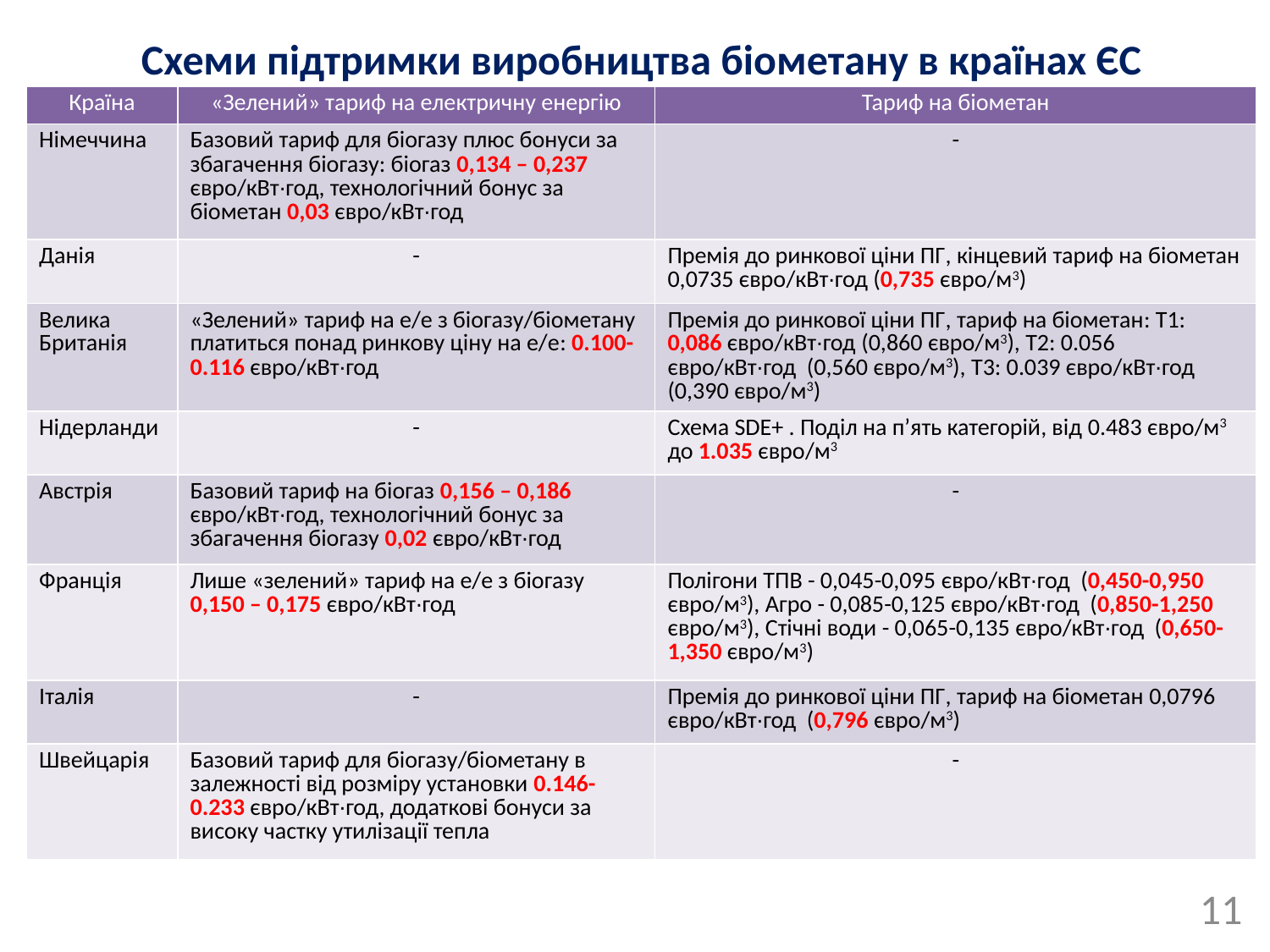

Схеми підтримки виробництва біометану в країнах ЄС
| Країна | «Зелений» тариф на електричну енергію | Тариф на біометан |
| --- | --- | --- |
| Німеччина | Базовий тариф для біогазу плюс бонуси за збагачення біогазу: біогаз 0,134 – 0,237 євро/кВт∙год, технологічний бонус за біометан 0,03 євро/кВт∙год | - |
| Данія | - | Премія до ринкової ціни ПГ, кінцевий тариф на біометан 0,0735 євро/кВт∙год (0,735 євро/м3) |
| Велика Британія | «Зелений» тариф на е/е з біогазу/біометану платиться понад ринкову ціну на е/е: 0.100-0.116 євро/кВт∙год | Премія до ринкової ціни ПГ, тариф на біометан: T1: 0,086 євро/кВт∙год (0,860 євро/м3), T2: 0.056 євро/кВт∙год (0,560 євро/м3), T3: 0.039 євро/кВт∙год (0,390 євро/м3) |
| Нідерланди | - | Схема SDE+ . Поділ на пʼять категорій, від 0.483 євро/м3 до 1.035 євро/м3 |
| Австрія | Базовий тариф на біогаз 0,156 – 0,186 євро/кВт∙год, технологічний бонус за збагачення біогазу 0,02 євро/кВт∙год | - |
| Франція | Лише «зелений» тариф на е/е з біогазу 0,150 – 0,175 євро/кВт∙год | Полігони ТПВ - 0,045-0,095 євро/кВт∙год (0,450-0,950 євро/м3), Агро - 0,085-0,125 євро/кВт∙год (0,850-1,250 євро/м3), Стічні води - 0,065-0,135 євро/кВт∙год (0,650-1,350 євро/м3) |
| Італія | - | Премія до ринкової ціни ПГ, тариф на біометан 0,0796 євро/кВт∙год (0,796 євро/м3) |
| Швейцарія | Базовий тариф для біогазу/біометану в залежності від розміру установки 0.146-0.233 євро/кВт∙год, додаткові бонуси за високу частку утилізації тепла | - |
11